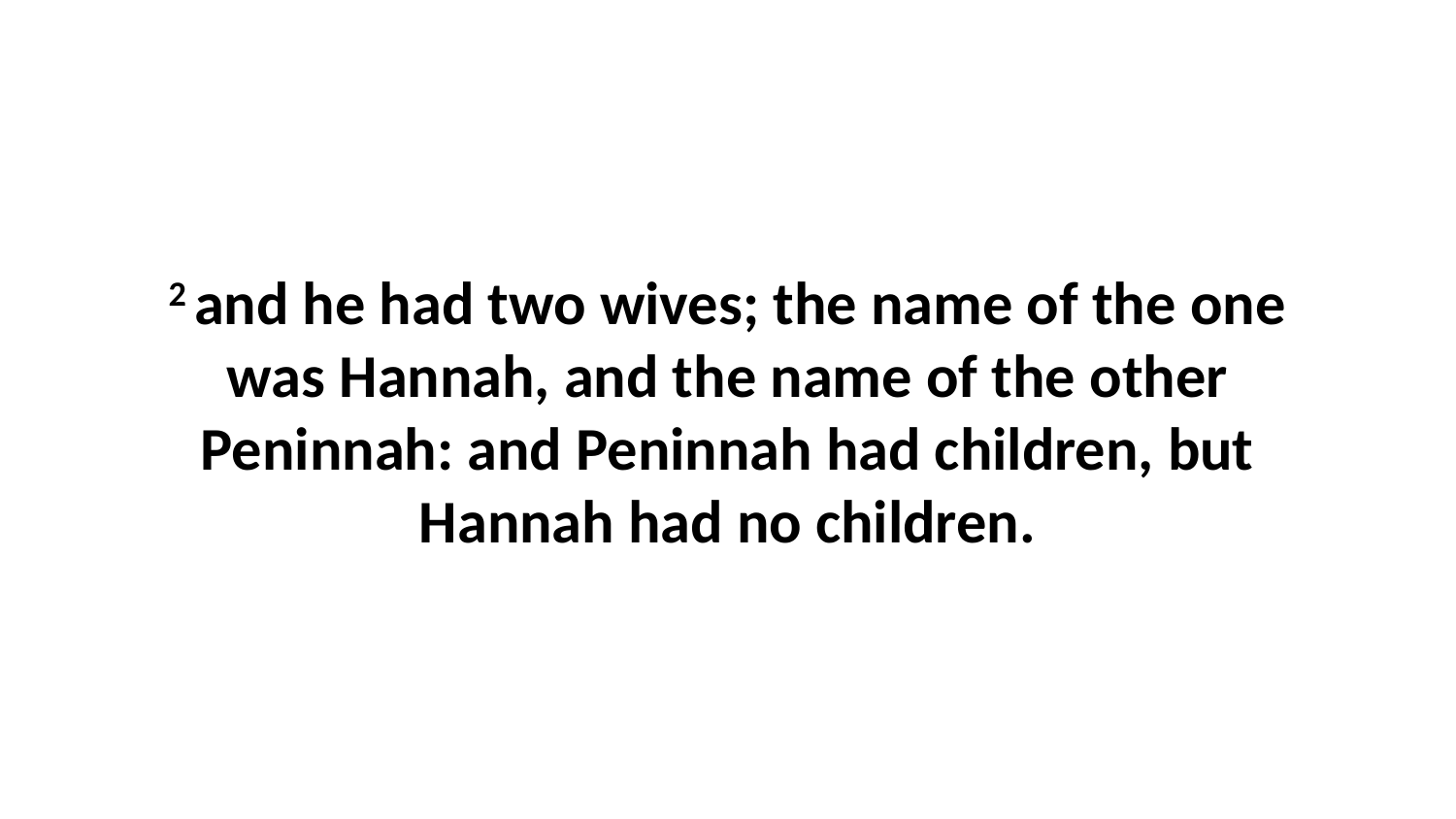

2 and he had two wives; the name of the one was Hannah, and the name of the other Peninnah: and Peninnah had children, but Hannah had no children.